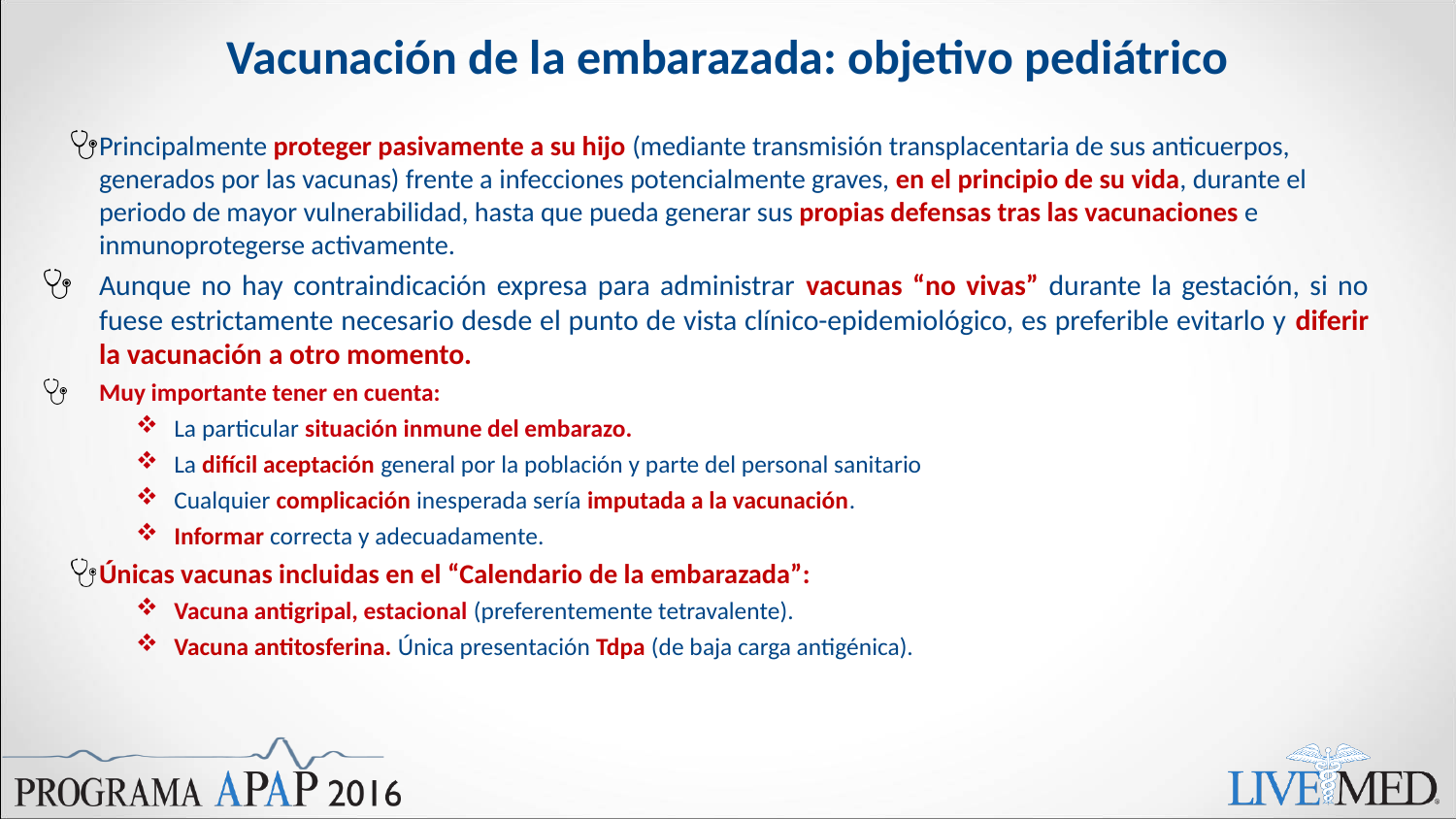

# Vacunación de la embarazada: objetivo pediátrico
Principalmente proteger pasivamente a su hijo (mediante transmisión transplacentaria de sus anticuerpos, generados por las vacunas) frente a infecciones potencialmente graves, en el principio de su vida, durante el periodo de mayor vulnerabilidad, hasta que pueda generar sus propias defensas tras las vacunaciones e inmunoprotegerse activamente.
Aunque no hay contraindicación expresa para administrar vacunas “no vivas” durante la gestación, si no fuese estrictamente necesario desde el punto de vista clínico-epidemiológico, es preferible evitarlo y diferir la vacunación a otro momento.
Muy importante tener en cuenta:
La particular situación inmune del embarazo.
La difícil aceptación general por la población y parte del personal sanitario
Cualquier complicación inesperada sería imputada a la vacunación.
Informar correcta y adecuadamente.
Únicas vacunas incluidas en el “Calendario de la embarazada”:
Vacuna antigripal, estacional (preferentemente tetravalente).
Vacuna antitosferina. Única presentación Tdpa (de baja carga antigénica).